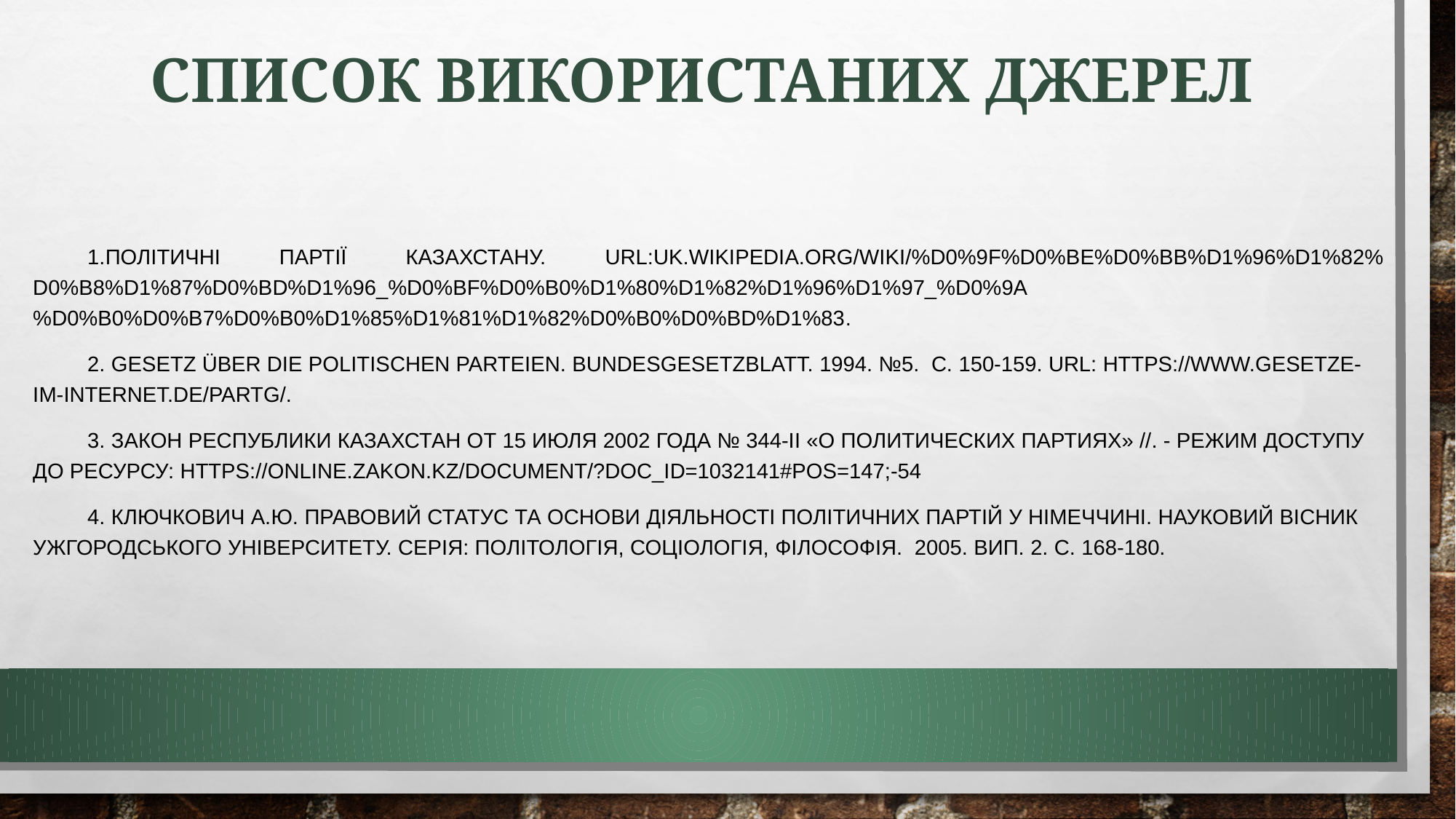

# Список використаних джерел
1.Політичні партії Казахстану. URL:uk.wikipedia.org/wiki/%D0%9F%D0%BE%D0%BB%D1%96%D1%82% D0%B8%D1%87%D0%BD%D1%96_%D0%BF%D0%B0%D1%80%D1%82%D1%96%D1%97_%D0%9A%D0%B0%D0%B7%D0%B0%D1%85%D1%81%D1%82%D0%B0%D0%BD%D1%83.
2. Gesetz über die politischen Parteien. Bundesgesetzblatt. 1994. №5.  С. 150-159. URL: https://www.gesetze-im-internet.de/partg/.
3. Закон Республики Казахстан от 15 июля 2002 года № 344-II «О политических партиях» //. - Режим доступу до ресурсу: https://online.zakon.kz/document/?doc_id=1032141#pos=147;-54
4. Ключкович А.Ю. Правовий статус та основи діяльності політичних партій у Німеччині. Науковий вісник Ужгородського університету. Серія: Політологія, Соціологія, Філософія.  2005. Вип. 2. С. 168-180.